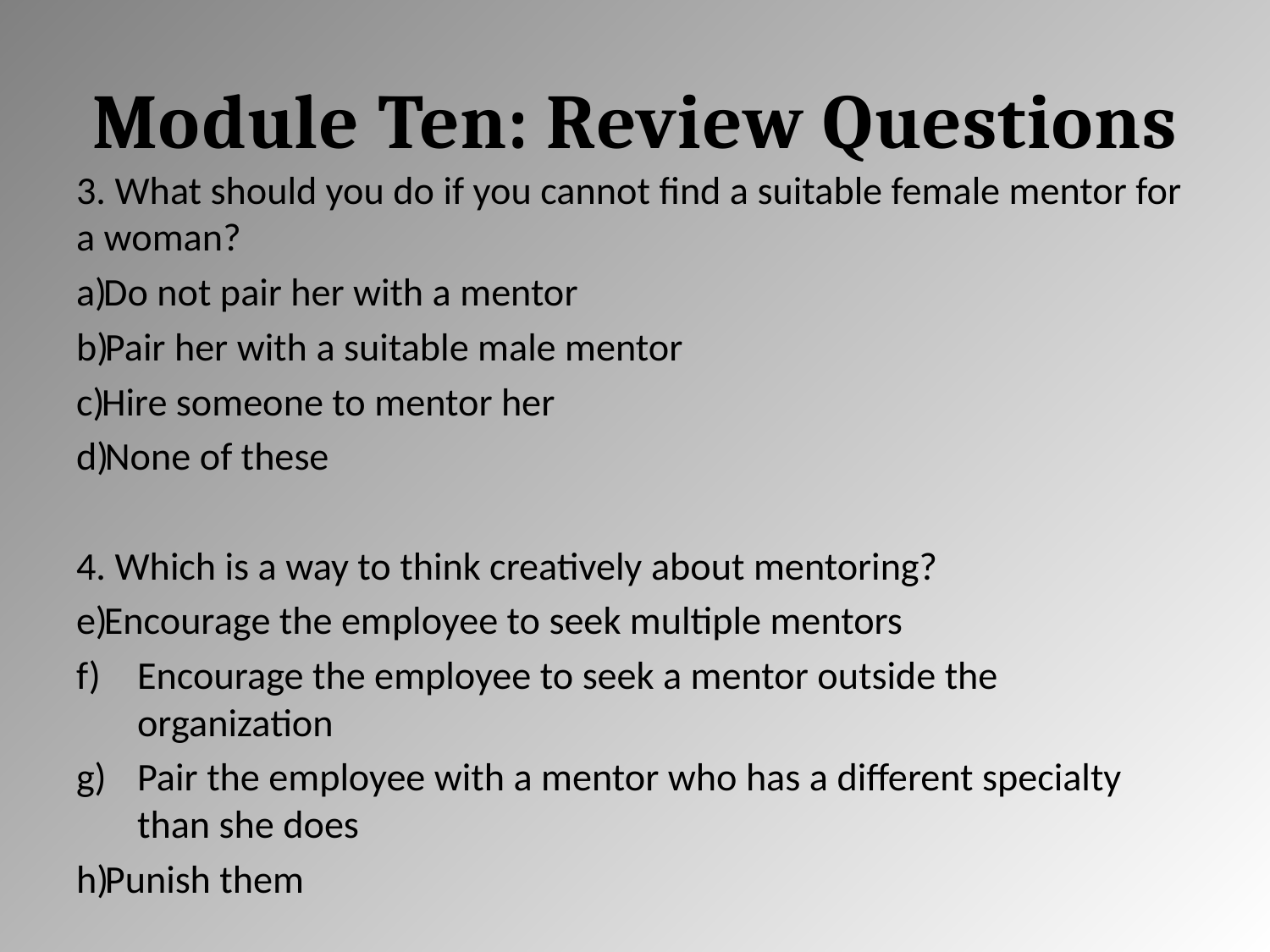

# Module Ten: Review Questions
3. What should you do if you cannot find a suitable female mentor for a woman?
Do not pair her with a mentor
Pair her with a suitable male mentor
Hire someone to mentor her
None of these

4. Which is a way to think creatively about mentoring?
Encourage the employee to seek multiple mentors
Encourage the employee to seek a mentor outside the organization
Pair the employee with a mentor who has a different specialty than she does
Punish them